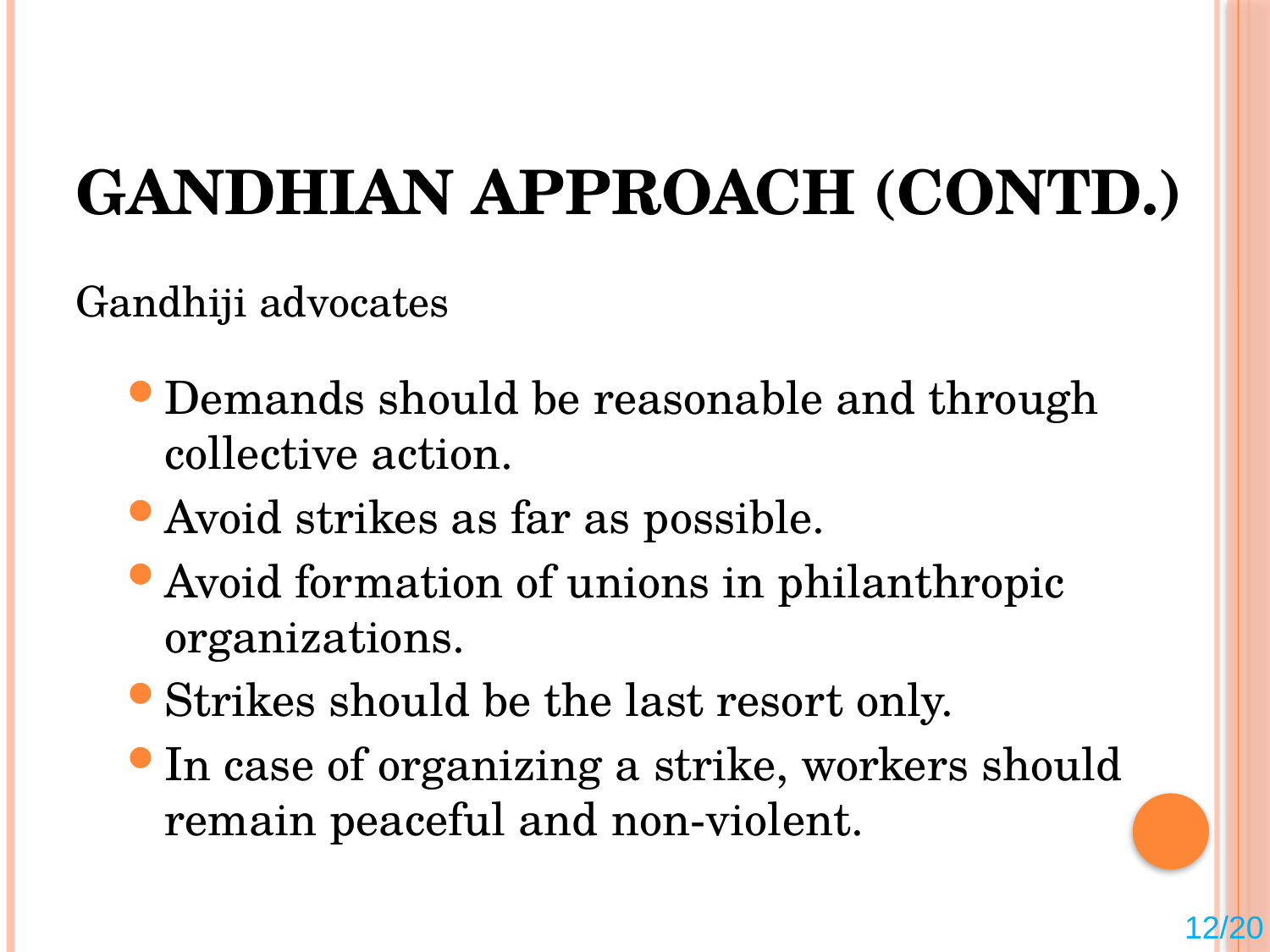

# Gandhian Approach (contd.)
Gandhiji advocates

Demands should be reasonable and through collective action.
Avoid strikes as far as possible.
Avoid formation of unions in philanthropic organizations.
Strikes should be the last resort only.
In case of organizing a strike, workers should remain peaceful and non-violent.
12/20